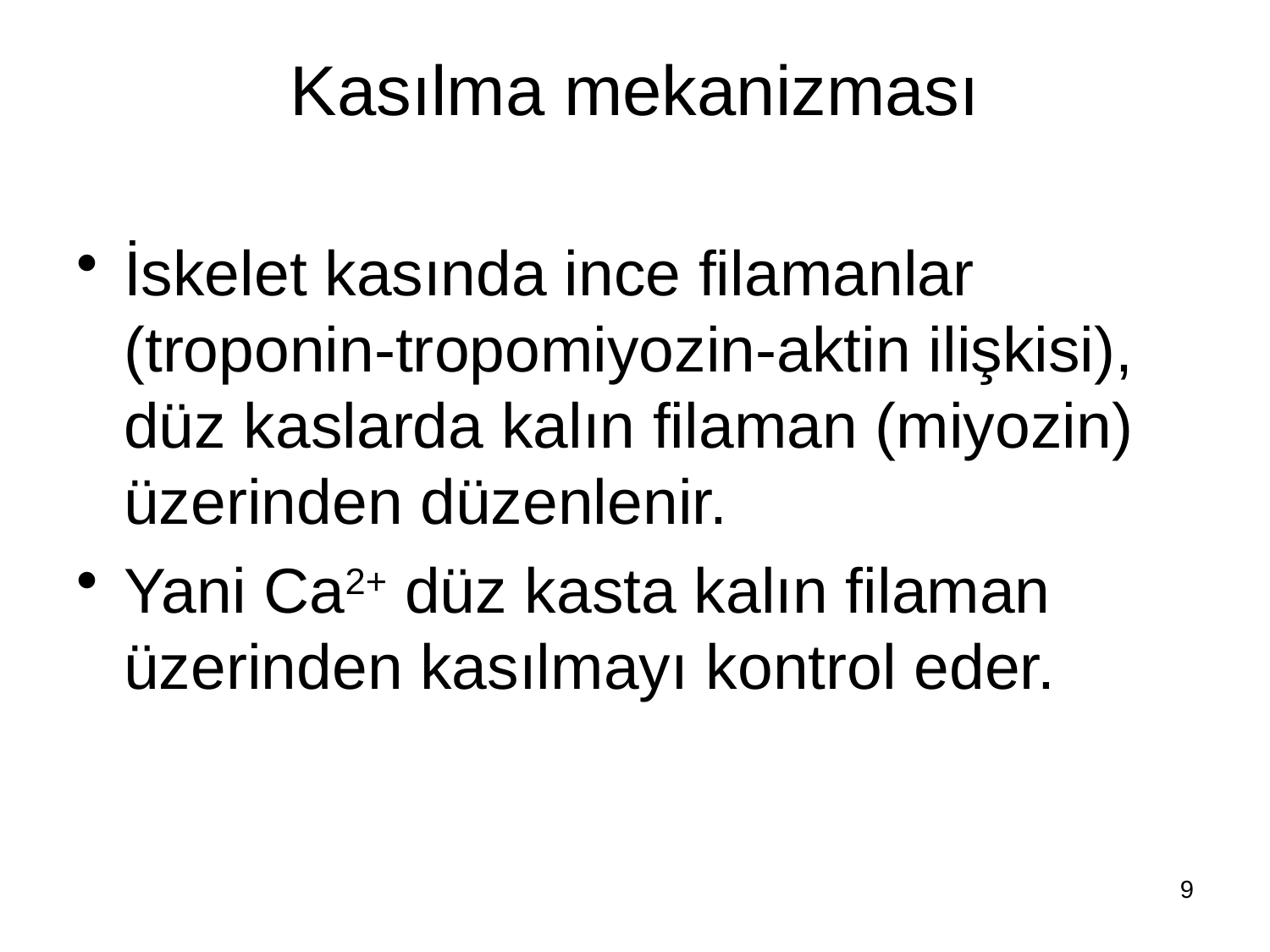

# Kasılma mekanizması
İskelet kasında ince filamanlar (troponin-tropomiyozin-aktin ilişkisi), düz kaslarda kalın filaman (miyozin) üzerinden düzenlenir.
Yani Ca2+ düz kasta kalın filaman üzerinden kasılmayı kontrol eder.
9